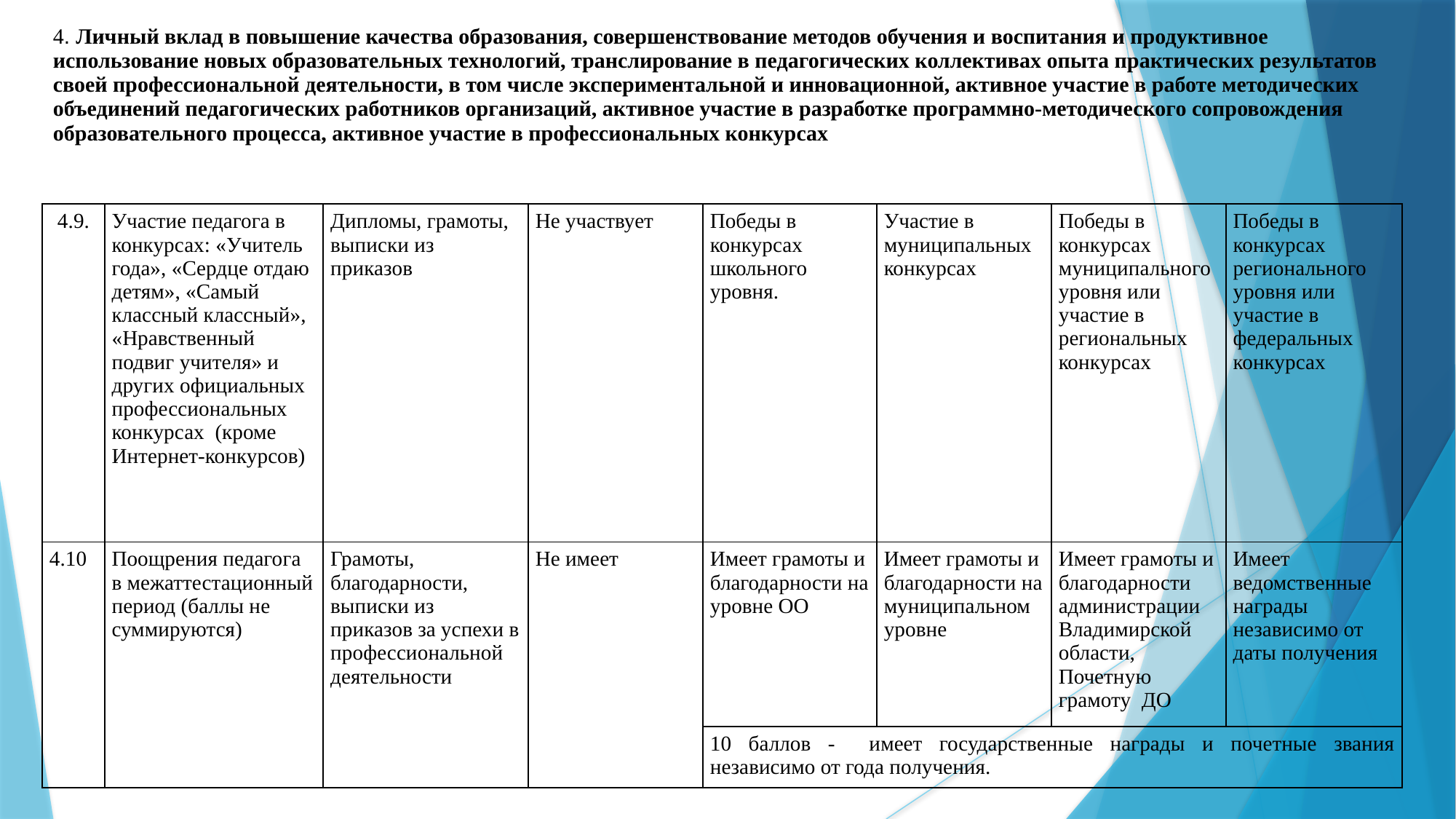

4. Личный вклад в повышение качества образования, совершенствование методов обучения и воспитания и продуктивное использование новых образовательных технологий, транслирование в педагогических коллективах опыта практических результатов своей профессиональной деятельности, в том числе экспериментальной и инновационной, активное участие в работе методических объединений педагогических работников организаций, активное участие в разработке программно-методического сопровождения образовательного процесса, активное участие в профессиональных конкурсах
| 4.9. | Участие педагога в конкурсах: «Учитель года», «Сердце отдаю детям», «Самый классный классный», «Нравственный подвиг учителя» и других официальных профессиональных конкурсах (кроме Интернет-конкурсов) | Дипломы, грамоты, выписки из приказов | Не участвует | Победы в конкурсах школьного уровня. | Участие в муниципальных конкурсах | Победы в конкурсах муниципального уровня или участие в региональных конкурсах | Победы в конкурсах регионального уровня или участие в федеральных конкурсах |
| --- | --- | --- | --- | --- | --- | --- | --- |
| 4.10 | Поощрения педагога в межаттестационный период (баллы не суммируются) | Грамоты, благодарности, выписки из приказов за успехи в профессиональной деятельности | Не имеет | Имеет грамоты и благодарности на уровне ОО | Имеет грамоты и благодарности на муниципальном уровне | Имеет грамоты и благодарности администрации Владимирской области, Почетную грамоту ДО | Имеет ведомственные награды независимо от даты получения |
|  |  |  |  | 10 баллов - имеет государственные награды и почетные звания независимо от года получения. |  |  |  |